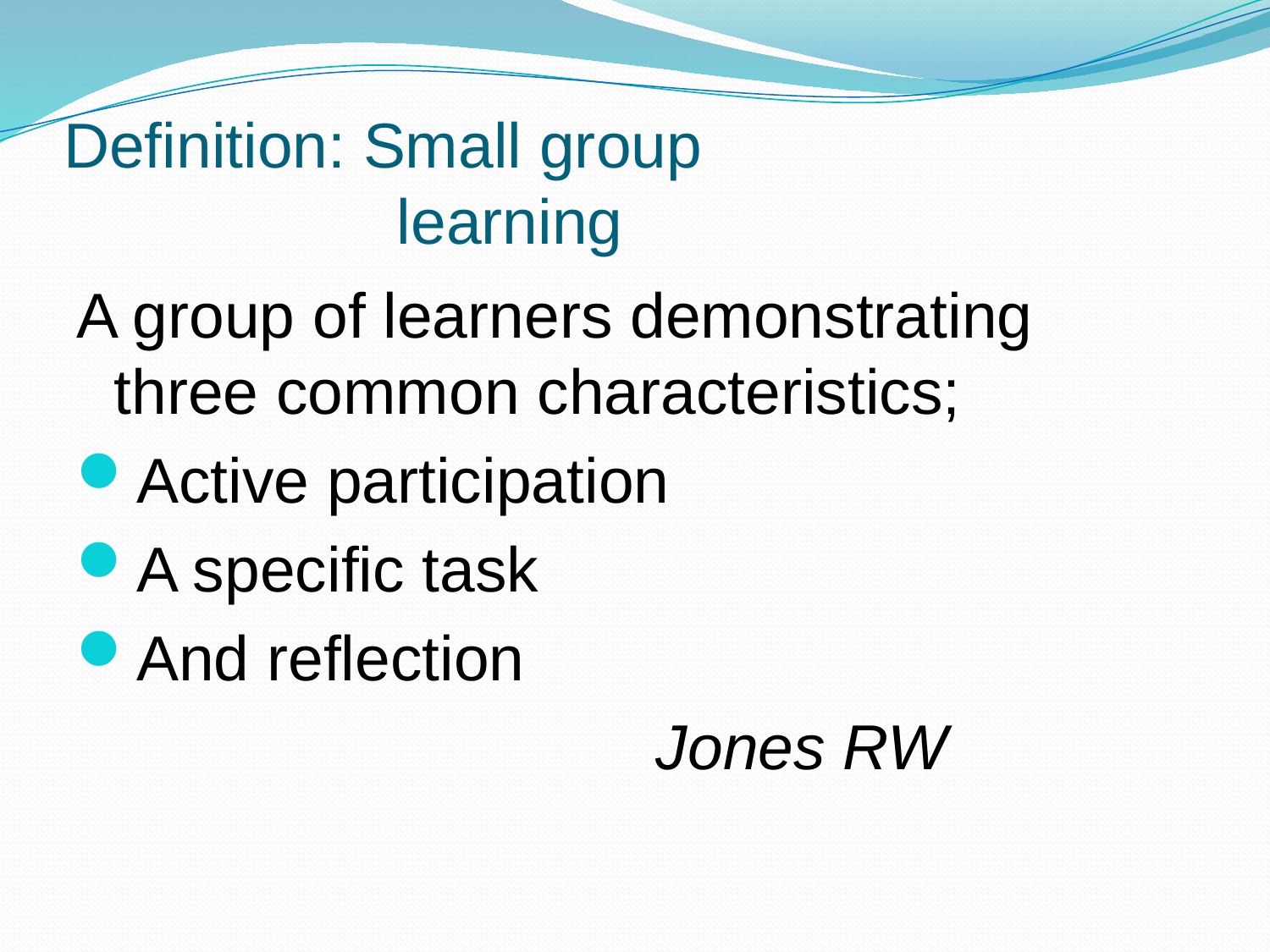

# Definition: Small group learning
A group of learners demonstrating three common characteristics;
Active participation
A specific task
And reflection
                                 Jones RW